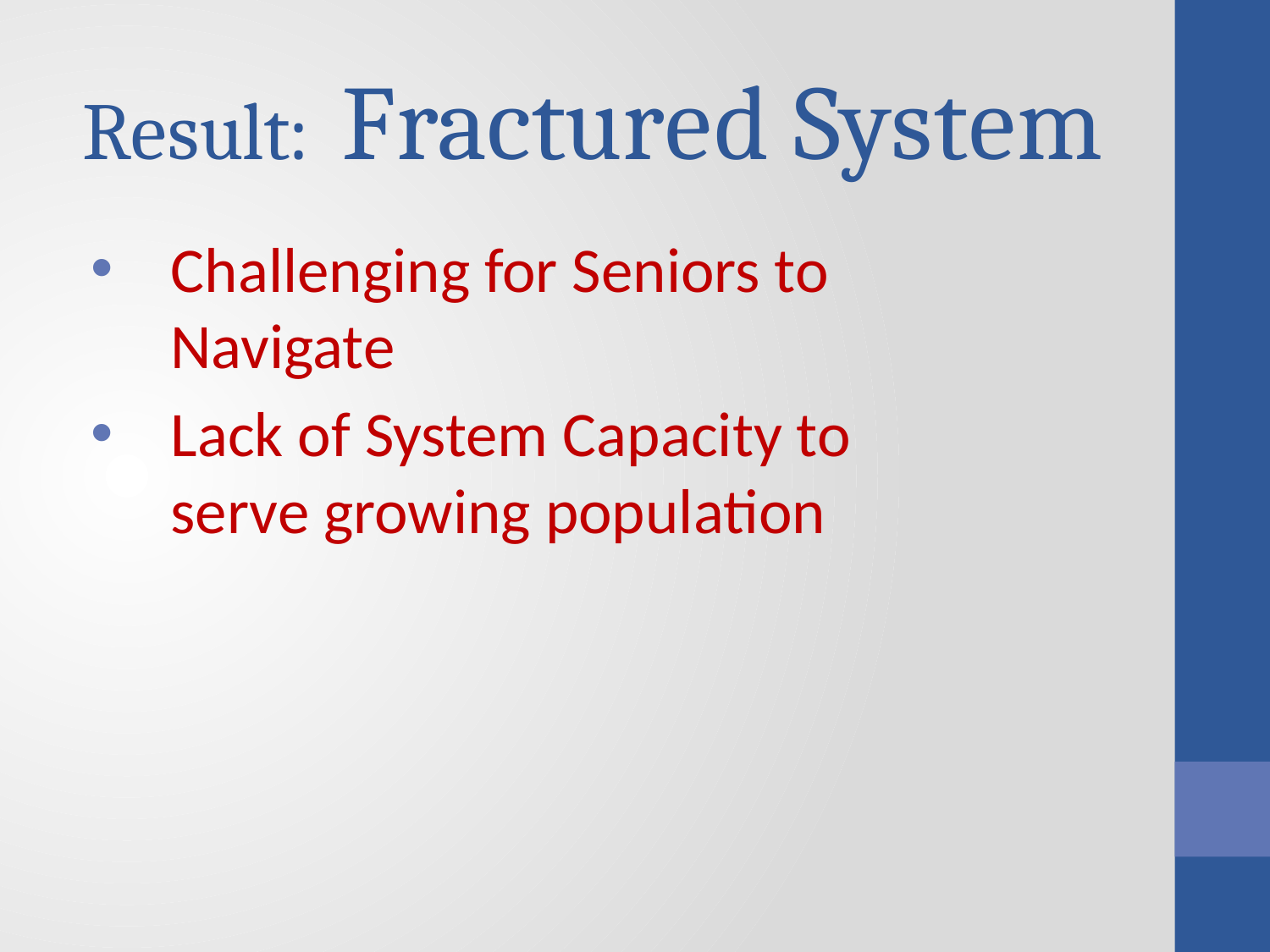

# Result:  Fractured System
Challenging for Seniors to Navigate
Lack of System Capacity to serve growing population